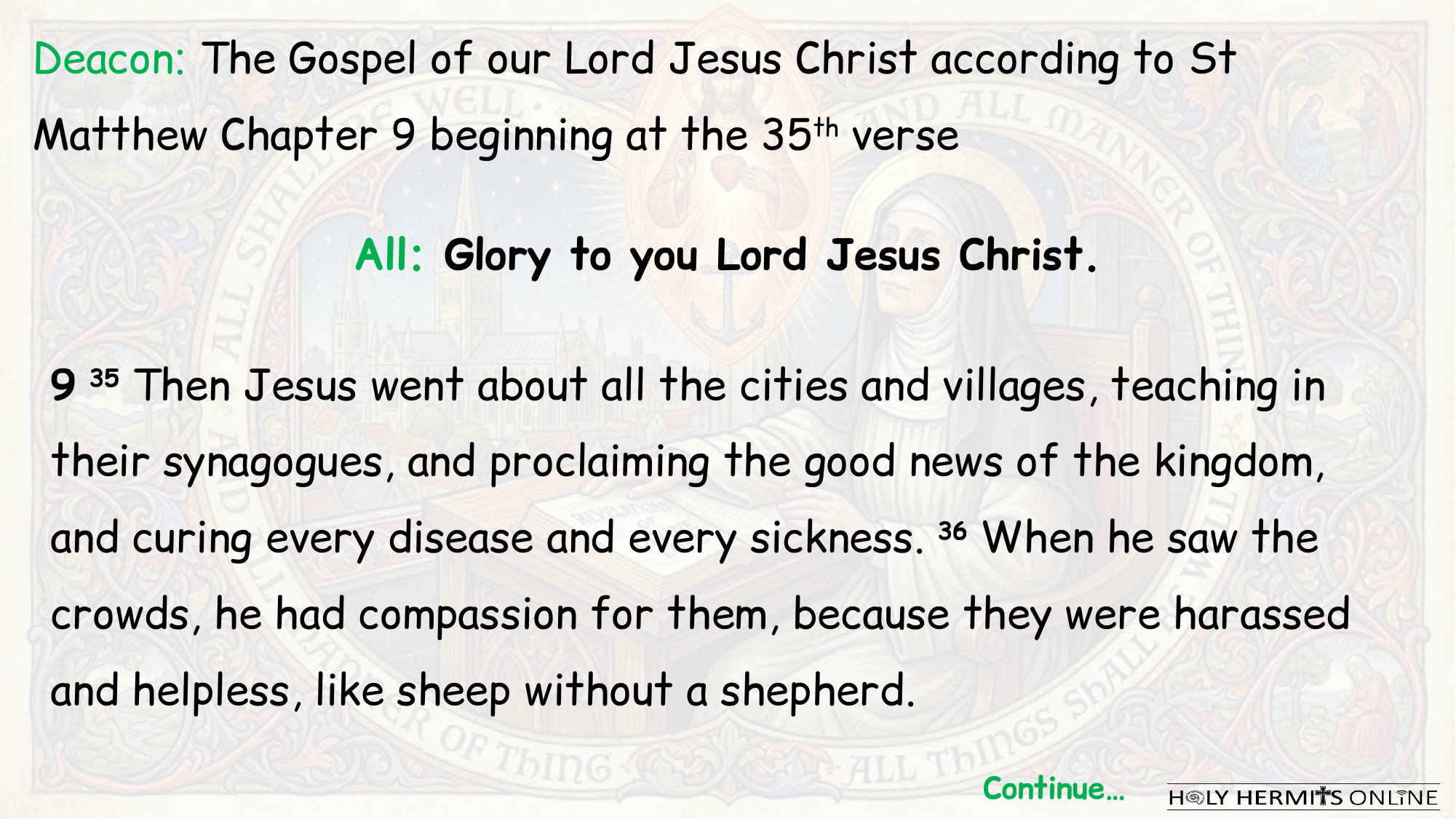

Deacon: The Gospel of our Lord Jesus Christ according to St Matthew Chapter 9 beginning at the 35th verse

All: Glory to you Lord Jesus Christ.

9 35 Then Jesus went about all the cities and villages, teaching in their synagogues, and proclaiming the good news of the kingdom, and curing every disease and every sickness. 36 When he saw the crowds, he had compassion for them, because they were harassed and helpless, like sheep without a shepherd.
Continue…